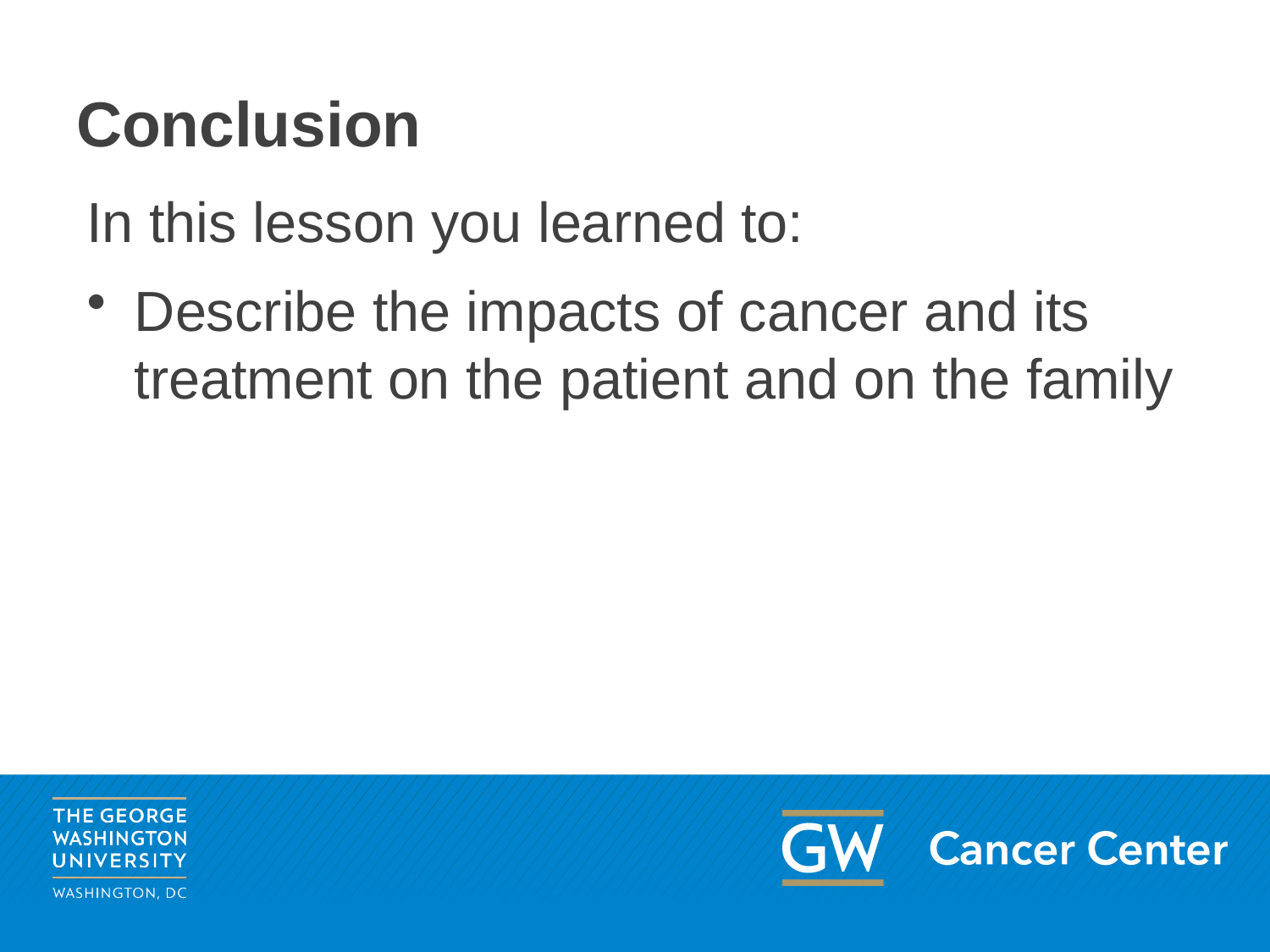

# Conclusion
In this lesson you learned to:
Describe the impacts of cancer and its treatment on the patient and on the family